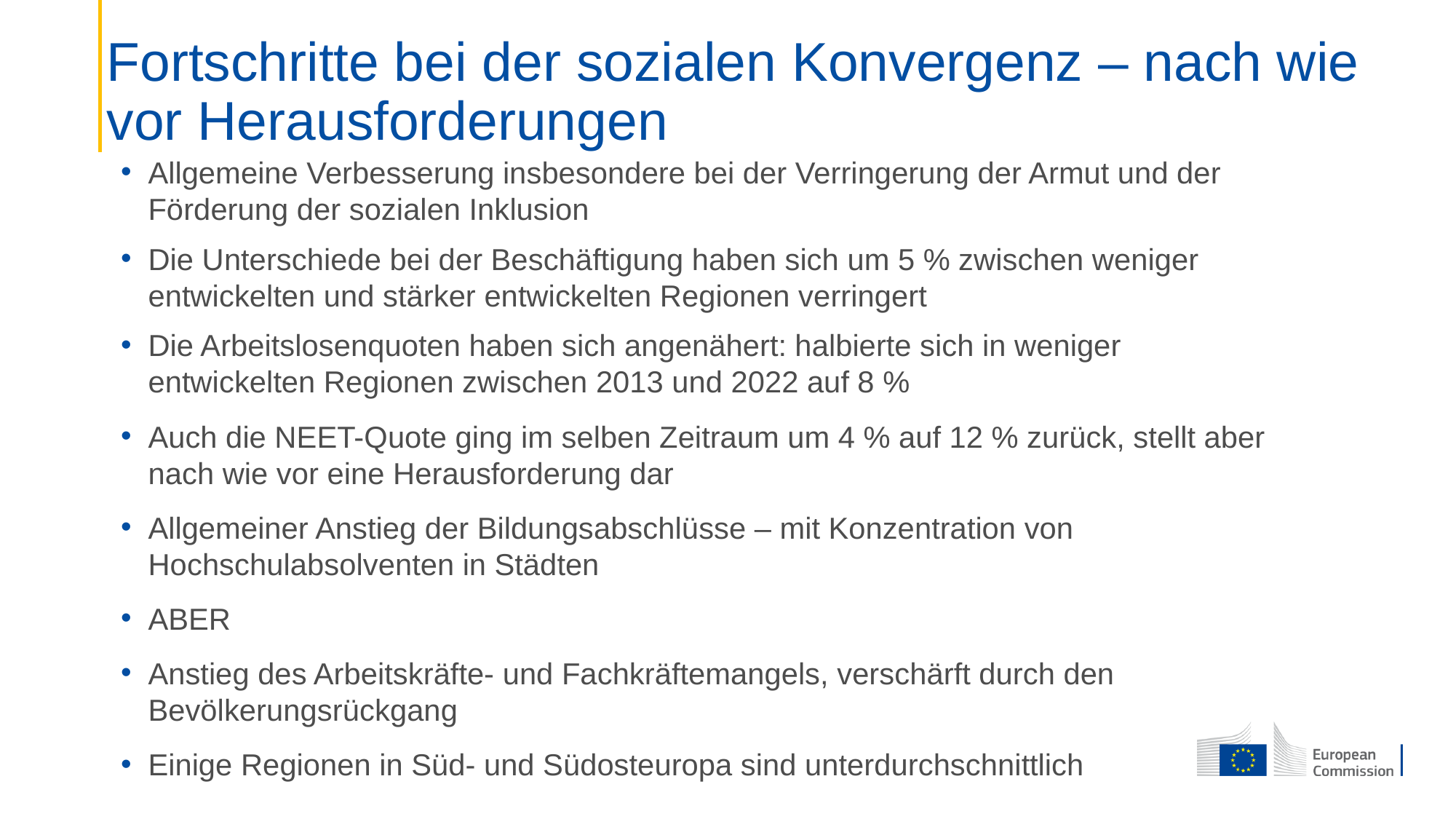

# Fortschritte bei der sozialen Konvergenz – nach wie vor Herausforderungen
Allgemeine Verbesserung insbesondere bei der Verringerung der Armut und der Förderung der sozialen Inklusion
Die Unterschiede bei der Beschäftigung haben sich um 5 % zwischen weniger entwickelten und stärker entwickelten Regionen verringert
Die Arbeitslosenquoten haben sich angenähert: halbierte sich in weniger entwickelten Regionen zwischen 2013 und 2022 auf 8 %
Auch die NEET-Quote ging im selben Zeitraum um 4 % auf 12 % zurück, stellt aber nach wie vor eine Herausforderung dar
Allgemeiner Anstieg der Bildungsabschlüsse – mit Konzentration von Hochschulabsolventen in Städten
ABER
Anstieg des Arbeitskräfte- und Fachkräftemangels, verschärft durch den Bevölkerungsrückgang
Einige Regionen in Süd- und Südosteuropa sind unterdurchschnittlich